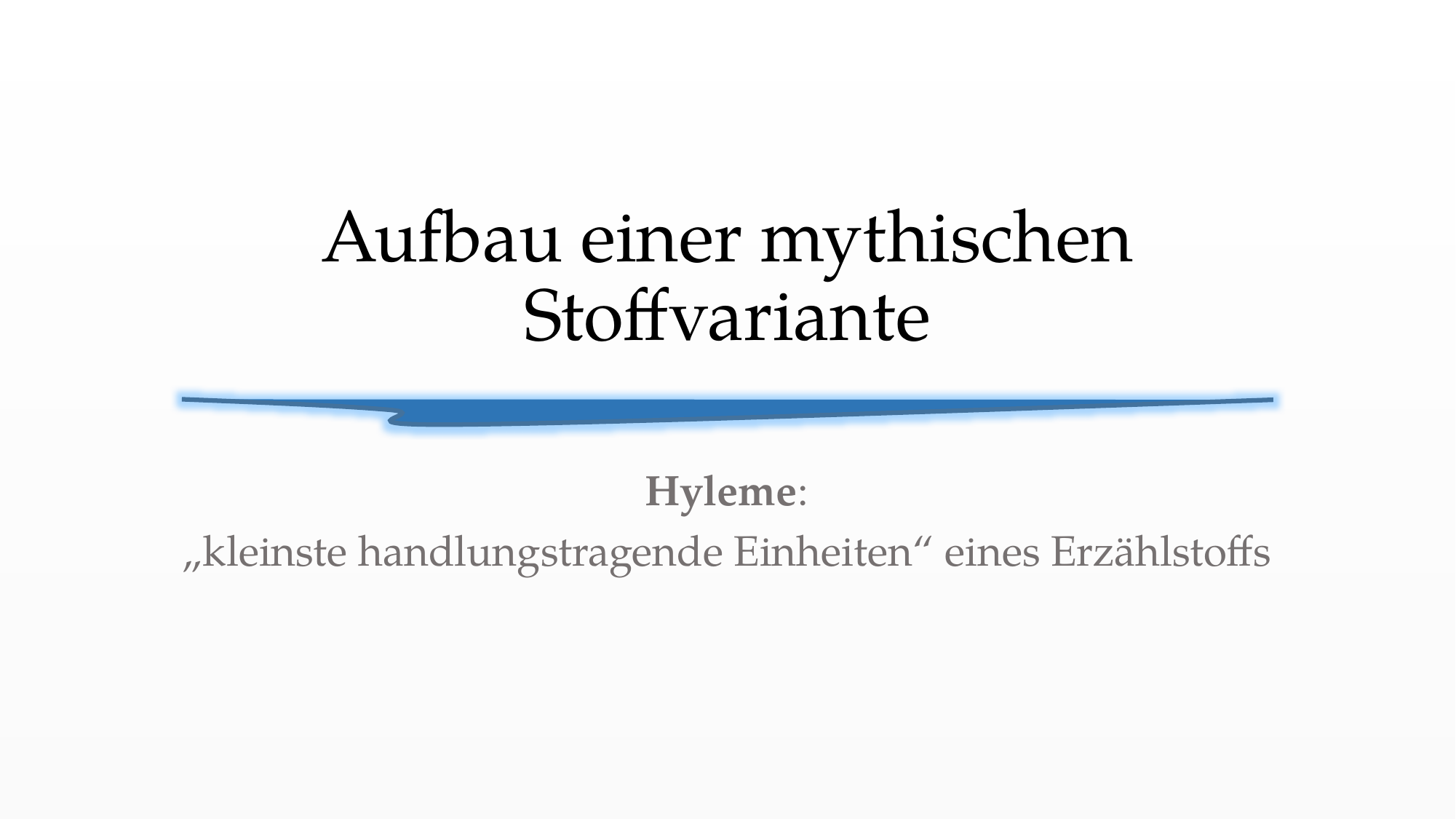

# Aufbau einer mythischen Stoffvariante
Hyleme:
„kleinste handlungstragende Einheiten“ eines Erzählstoffs